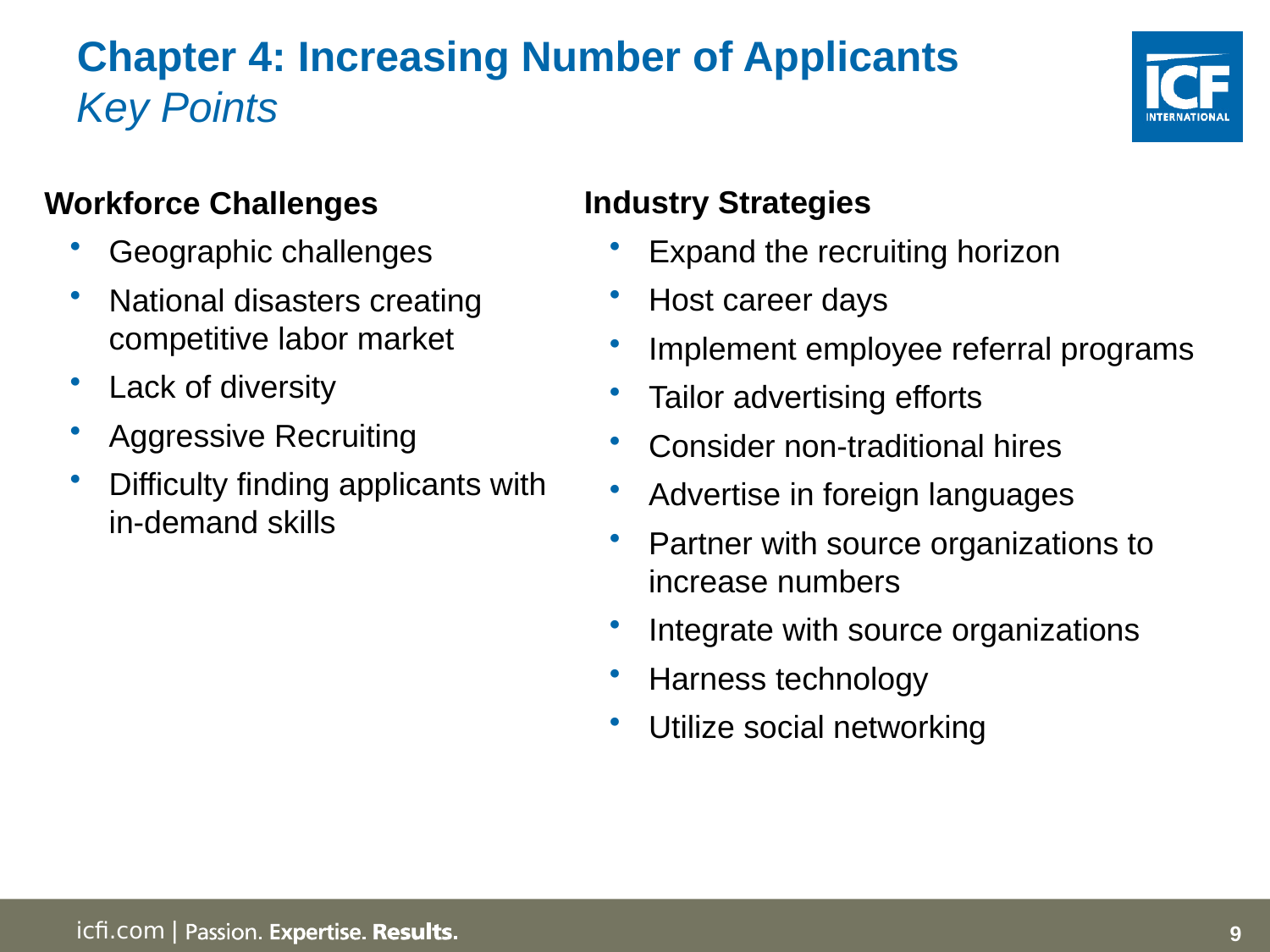

# Chapter 4: Increasing Number of Applicants Key Points
Industry Strategies
Expand the recruiting horizon
Host career days
Implement employee referral programs
Tailor advertising efforts
Consider non-traditional hires
Advertise in foreign languages
Partner with source organizations to increase numbers
Integrate with source organizations
Harness technology
Utilize social networking

Workforce Challenges
Geographic challenges
National disasters creating competitive labor market
Lack of diversity
Aggressive Recruiting
Difficulty finding applicants with in-demand skills